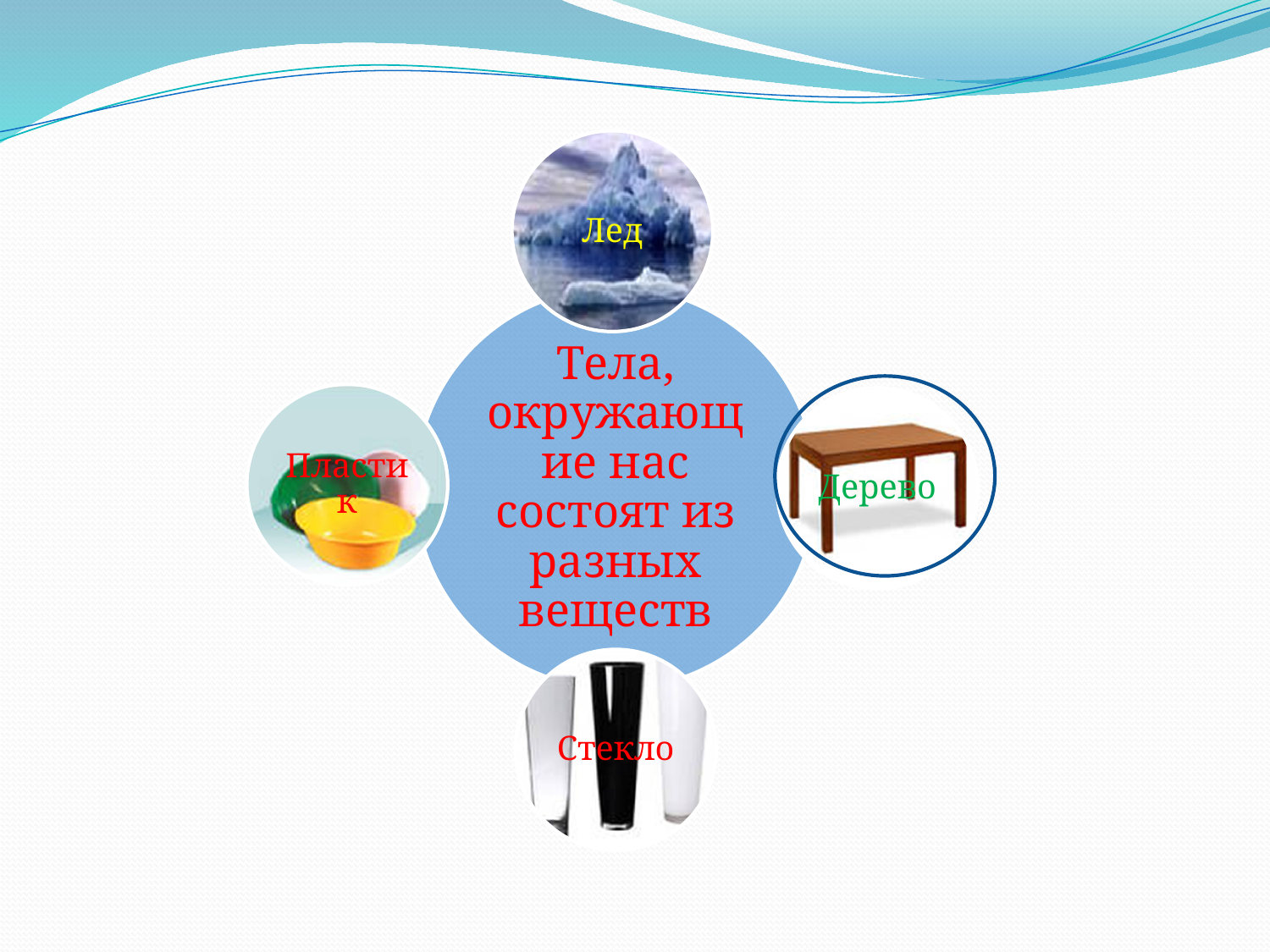

#
Тела, окружающие нас состоят из разных веществ
Лед
Дерево
Стекло
Пластик